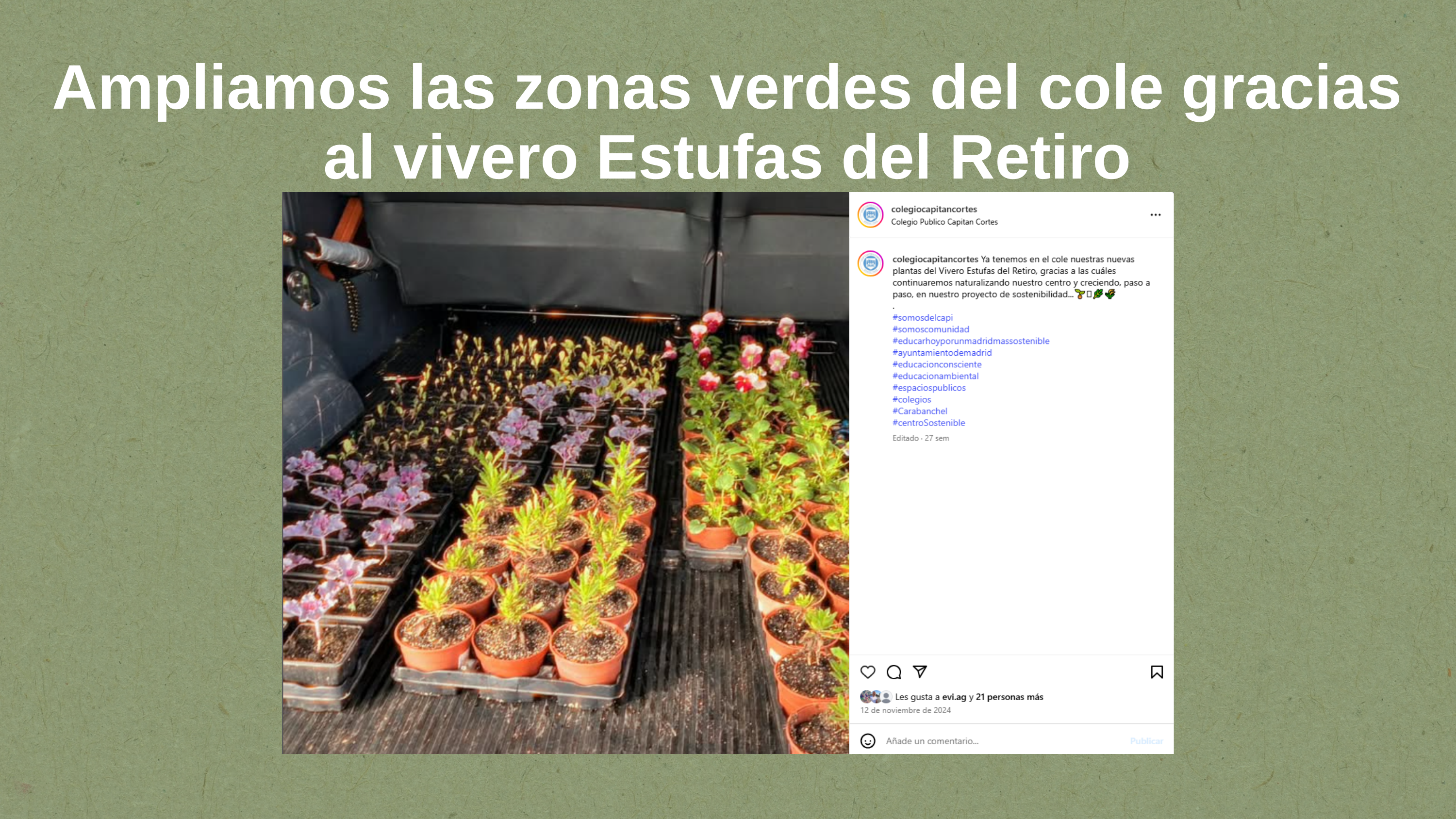

Ampliamos las zonas verdes del cole gracias al vivero Estufas del Retiro